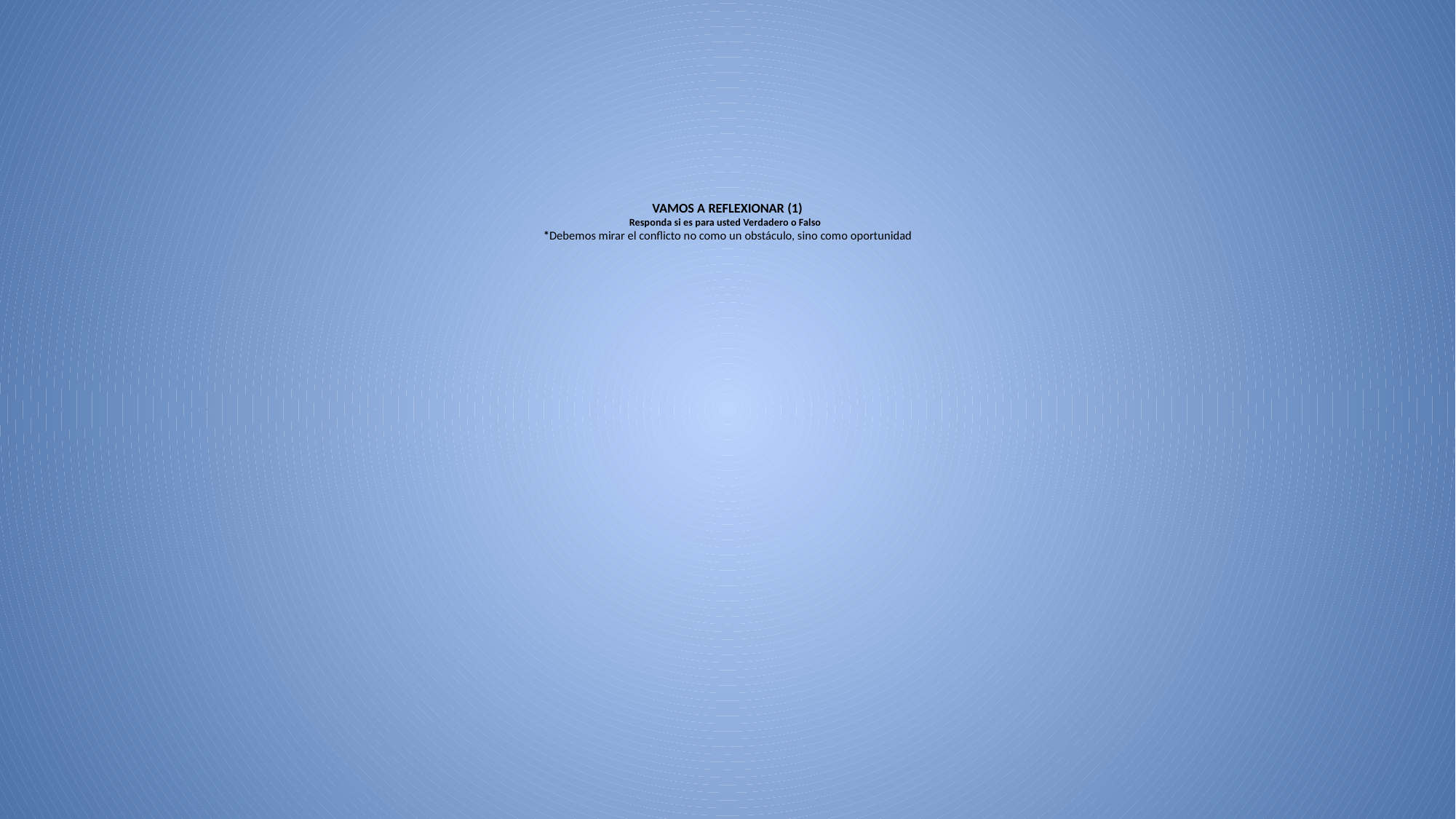

# VAMOS A REFLEXIONAR (1) Responda si es para usted Verdadero o Falso *Debemos mirar el conflicto no como un obstáculo, sino como oportunidad